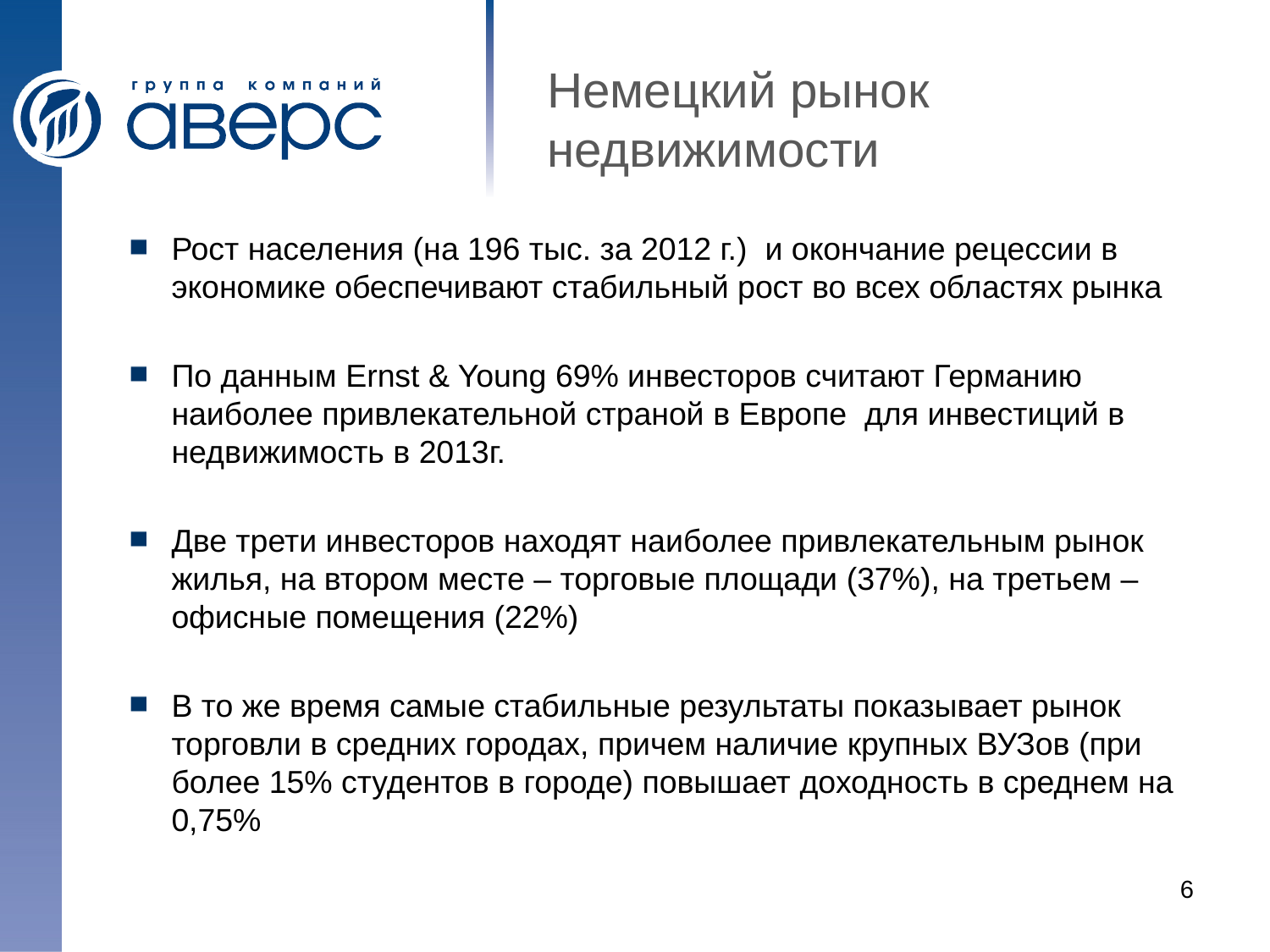

# Немецкий рынок недвижимости
Рост населения (на 196 тыс. за 2012 г.)  и окончание рецессии в экономике обеспечивают стабильный рост во всех областях рынка

По данным Ernst & Young 69% инвесторов считают Германию наиболее привлекательной страной в Европе  для инвестиций в недвижимость в 2013г.

Две трети инвесторов находят наиболее привлекательным рынок жилья, на втором месте – торговые площади (37%), на третьем – офисные помещения (22%)

В то же время самые стабильные результаты показывает рынок торговли в средних городах, причем наличие крупных ВУЗов (при более 15% студентов в городе) повышает доходность в среднем на 0,75%

6